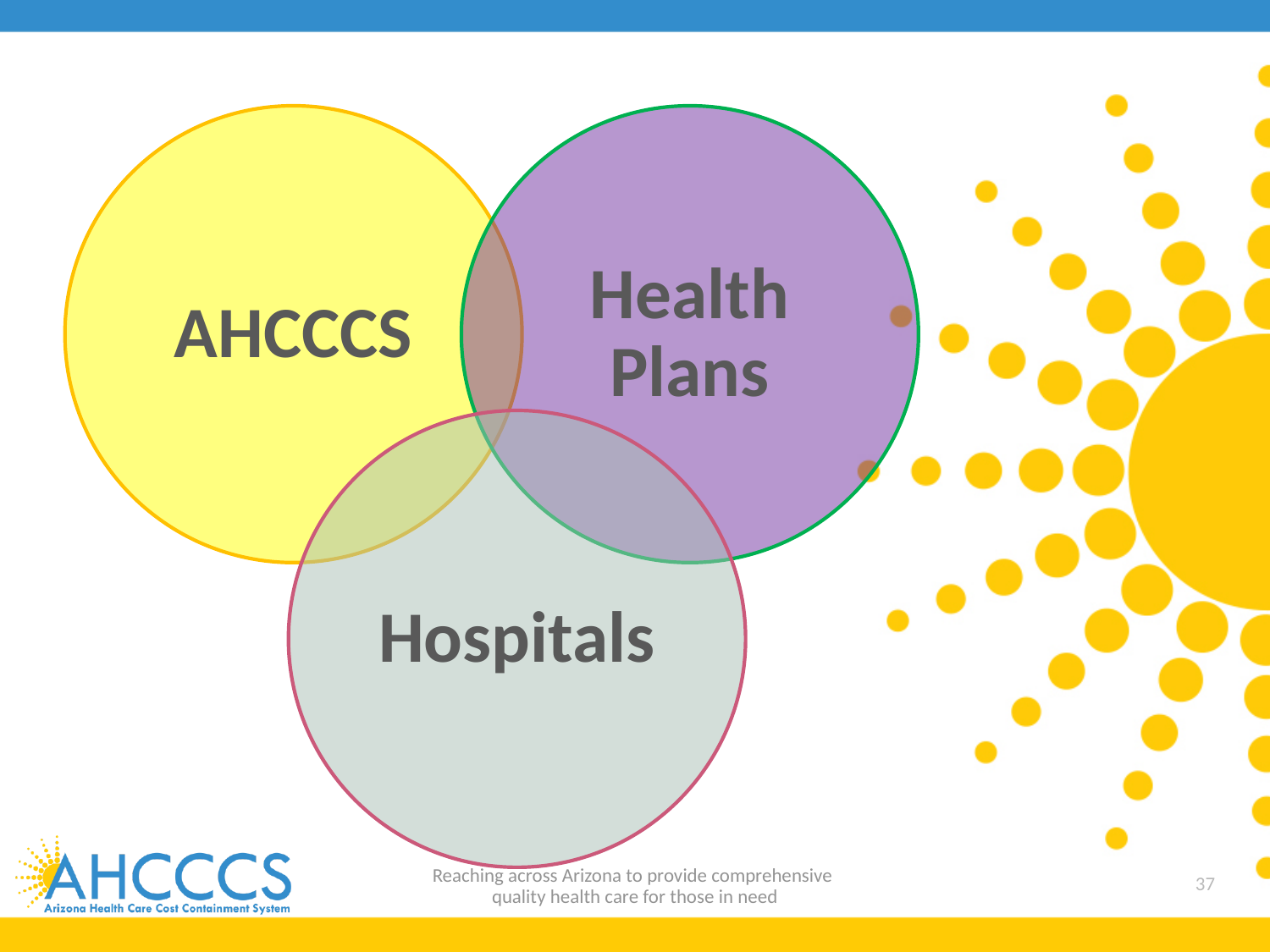

AHCCCS
Health Plans
Hospitals
Reaching across Arizona to provide comprehensive
quality health care for those in need
37